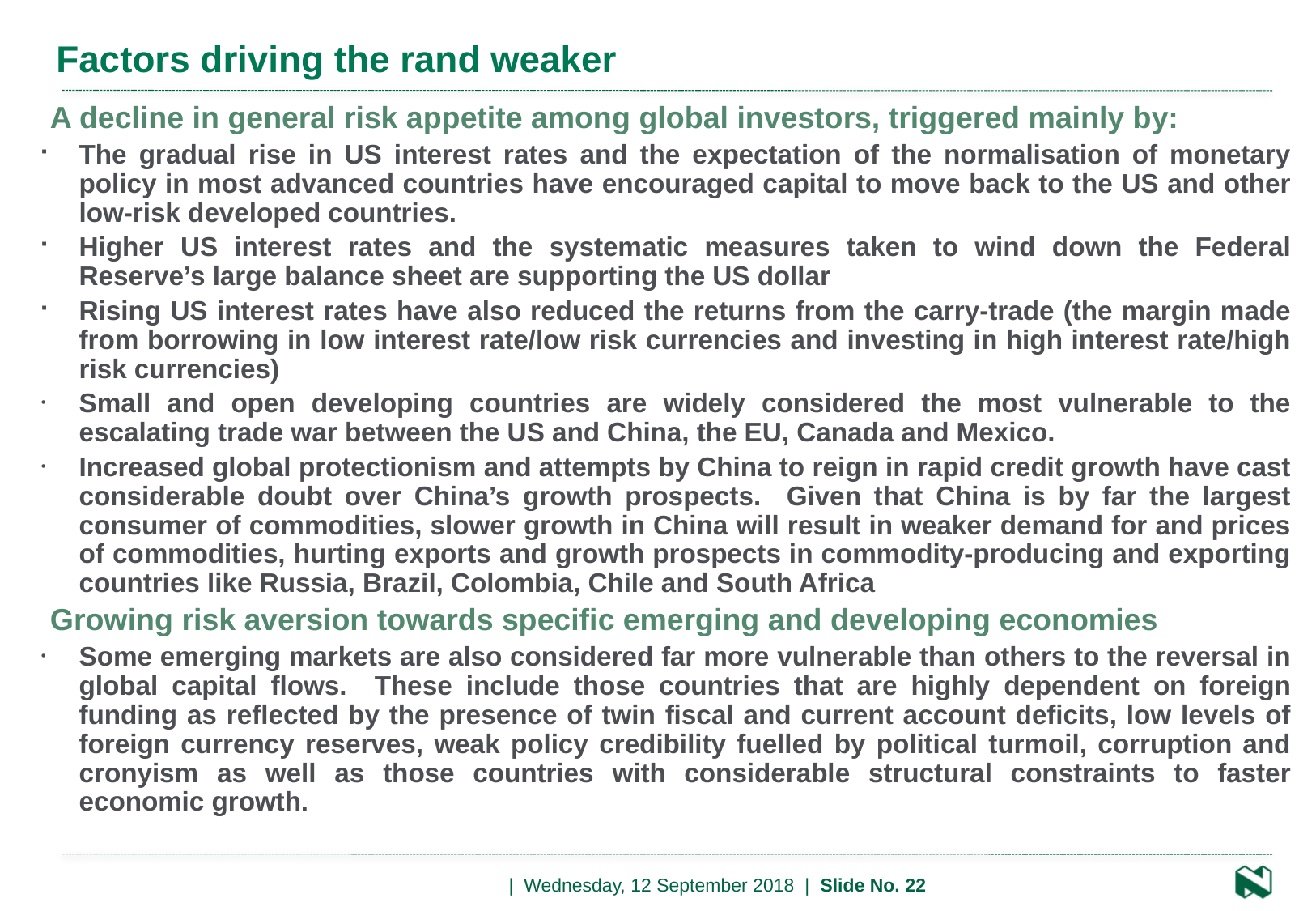

# Factors driving the rand weaker
A decline in general risk appetite among global investors, triggered mainly by:
The gradual rise in US interest rates and the expectation of the normalisation of monetary policy in most advanced countries have encouraged capital to move back to the US and other low-risk developed countries.
Higher US interest rates and the systematic measures taken to wind down the Federal Reserve’s large balance sheet are supporting the US dollar
Rising US interest rates have also reduced the returns from the carry-trade (the margin made from borrowing in low interest rate/low risk currencies and investing in high interest rate/high risk currencies)
Small and open developing countries are widely considered the most vulnerable to the escalating trade war between the US and China, the EU, Canada and Mexico.
Increased global protectionism and attempts by China to reign in rapid credit growth have cast considerable doubt over China’s growth prospects.  Given that China is by far the largest consumer of commodities, slower growth in China will result in weaker demand for and prices of commodities, hurting exports and growth prospects in commodity-producing and exporting countries like Russia, Brazil, Colombia, Chile and South Africa
Growing risk aversion towards specific emerging and developing economies
Some emerging markets are also considered far more vulnerable than others to the reversal in global capital flows.  These include those countries that are highly dependent on foreign funding as reflected by the presence of twin fiscal and current account deficits, low levels of foreign currency reserves, weak policy credibility fuelled by political turmoil, corruption and cronyism as well as those countries with considerable structural constraints to faster economic growth.